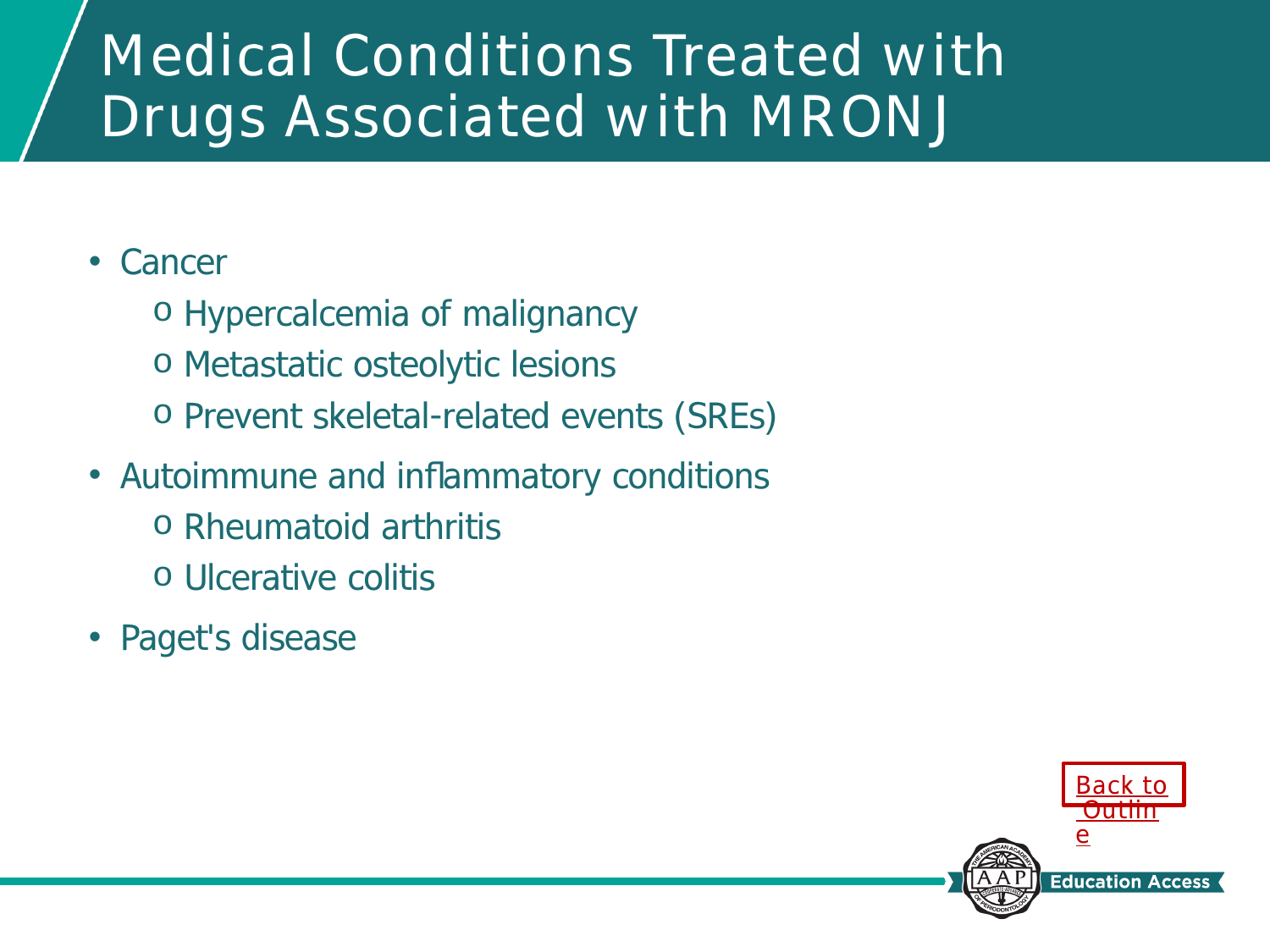

# Medical Conditions Treated with Drugs Associated with MRONJ
Cancer
Hypercalcemia of malignancy
Metastatic osteolytic lesions
Prevent skeletal-related events (SREs)
Autoimmune and inflammatory conditions
Rheumatoid arthritis
Ulcerative colitis
Paget's disease
Back to Outline